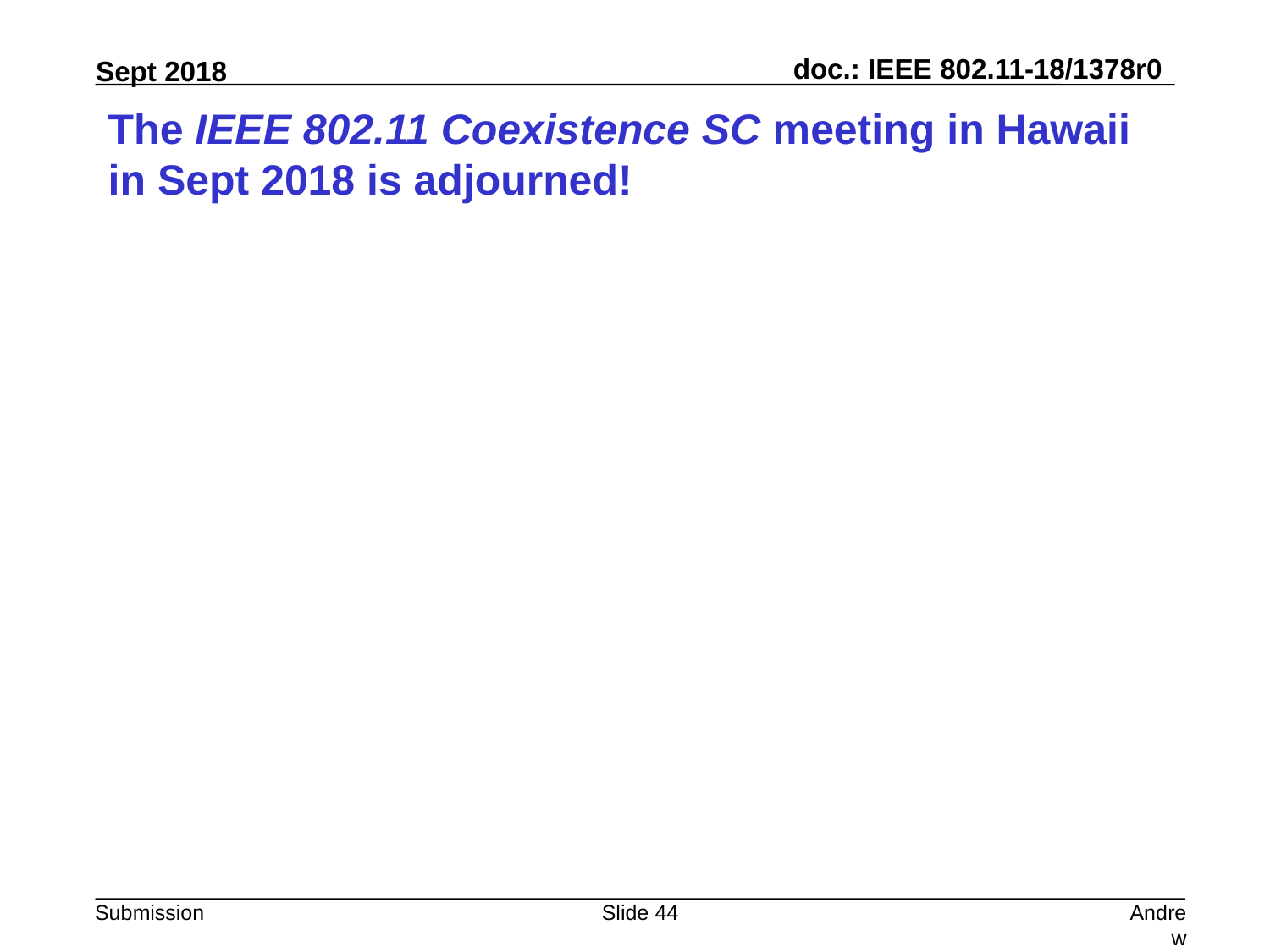

# The IEEE 802.11 Coexistence SC meeting in Hawaii in Sept 2018 is adjourned!

Slide 44
Andrew Myles, Cisco